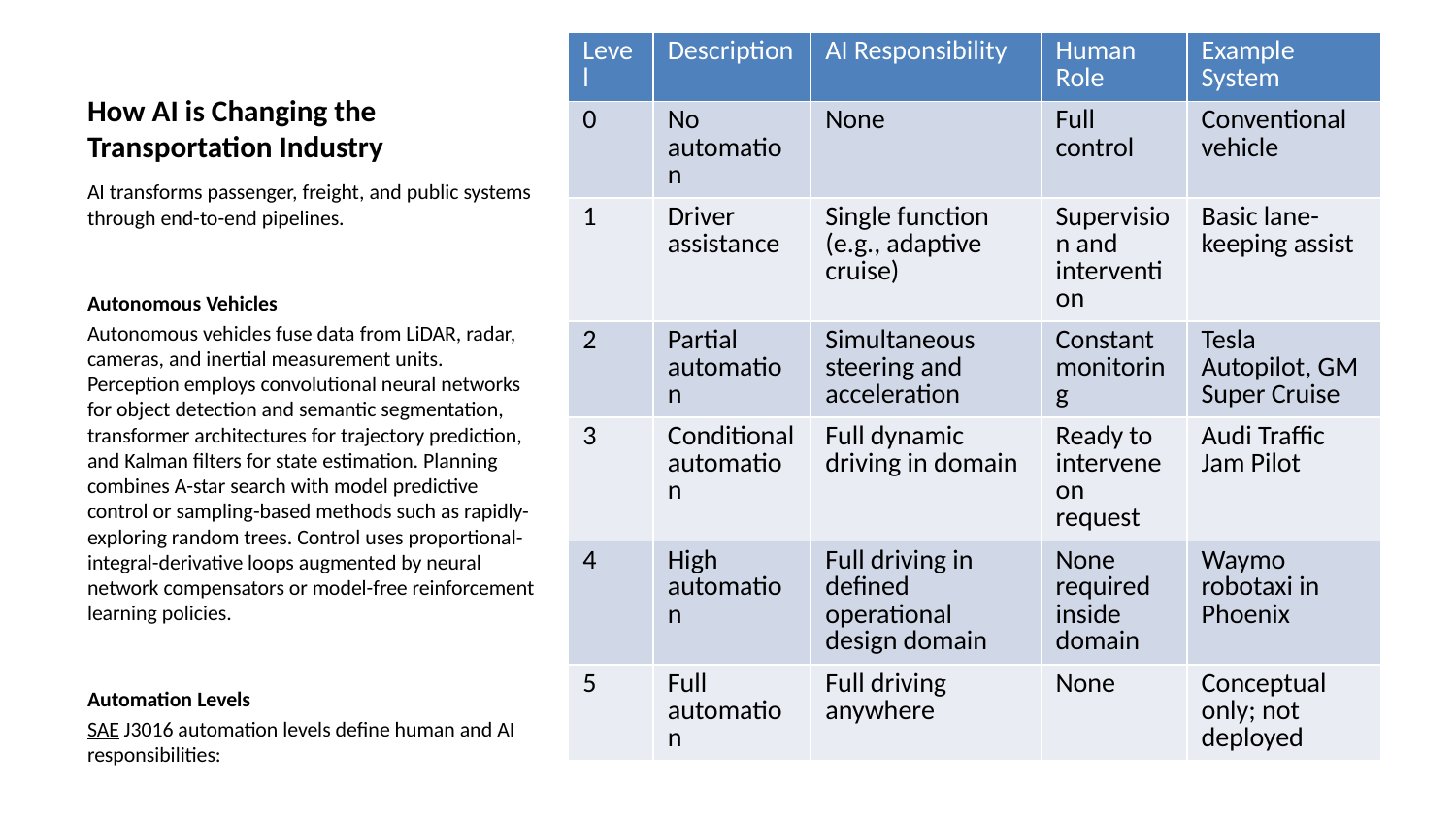

| Level | Description | AI Responsibility | Human Role | Example System |
| --- | --- | --- | --- | --- |
| 0 | No automation | None | Full control | Conventional vehicle |
| 1 | Driver assistance | Single function (e.g., adaptive cruise) | Supervision and intervention | Basic lane-keeping assist |
| 2 | Partial automation | Simultaneous steering and acceleration | Constant monitoring | Tesla Autopilot, GM Super Cruise |
| 3 | Conditional automation | Full dynamic driving in domain | Ready to intervene on request | Audi Traffic Jam Pilot |
| 4 | High automation | Full driving in defined operational design domain | None required inside domain | Waymo robotaxi in Phoenix |
| 5 | Full automation | Full driving anywhere | None | Conceptual only; not deployed |
# How AI is Changing the Transportation Industry
AI transforms passenger, freight, and public systems through end-to-end pipelines.
Autonomous Vehicles
Autonomous vehicles fuse data from LiDAR, radar, cameras, and inertial measurement units. Perception employs convolutional neural networks for object detection and semantic segmentation, transformer architectures for trajectory prediction, and Kalman filters for state estimation. Planning combines A-star search with model predictive control or sampling-based methods such as rapidly-exploring random trees. Control uses proportional-integral-derivative loops augmented by neural network compensators or model-free reinforcement learning policies.
Automation Levels
SAE J3016 automation levels define human and AI responsibilities: